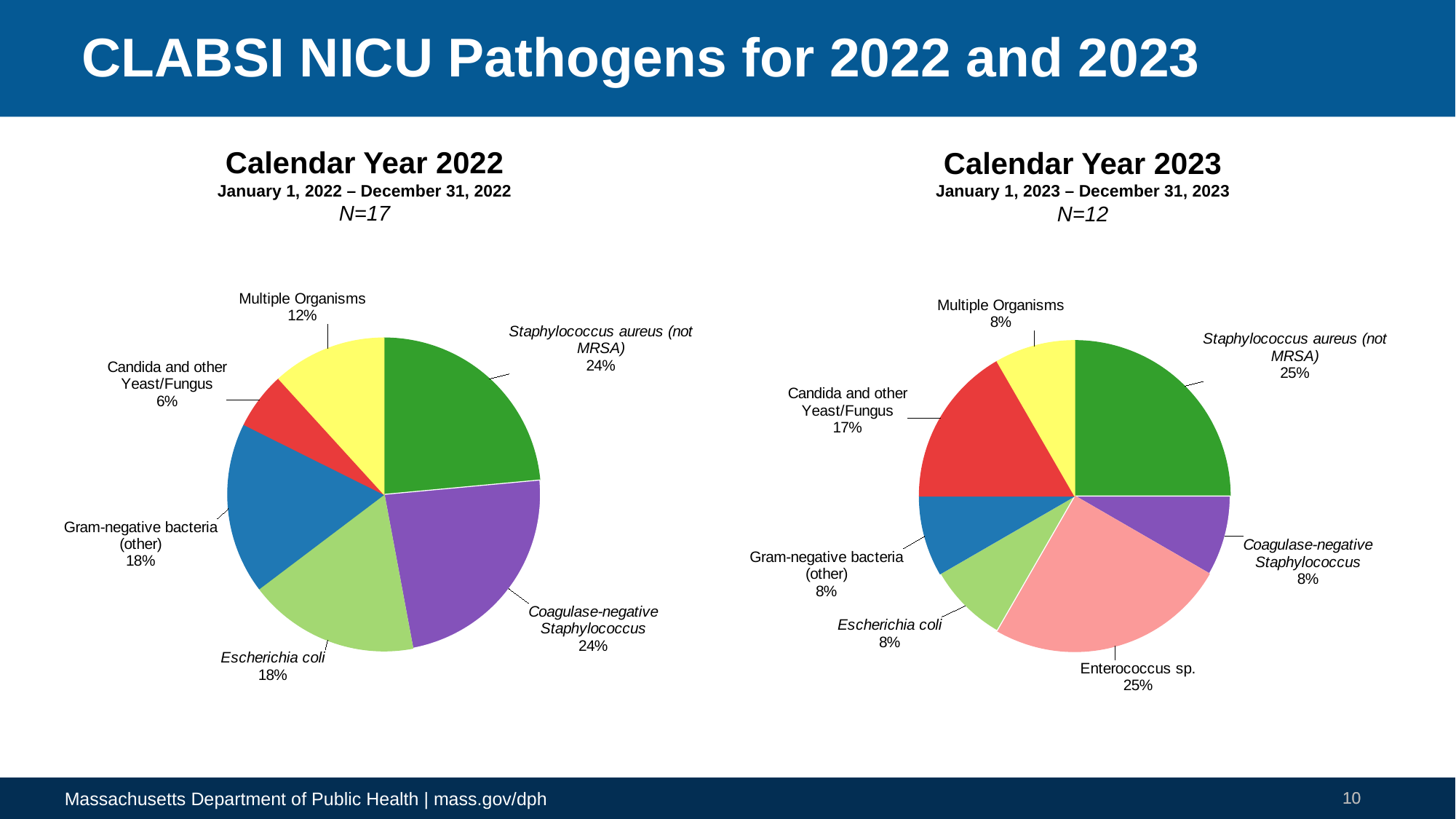

# CLABSI NICU Pathogens for 2022 and 2023
Calendar Year 2022
January 1, 2022 – December 31, 2022
N=17
Calendar Year 2023
January 1, 2023 – December 31, 2023
N=12

### Chart

| Category |  |  |
|---|---|---|
| Staphylococcus aureus (not MRSA) | 4.0 | 0.235 |
| Methicillin-resistant Staphylococcus | None | None |
| Coagulase-negative Staphylococcus | 4.0 | 0.235 |
| Enterococcus sp. | None | None |
| Gram-positive bacteria (other) | None | None |
| Escherichia coli | 3.0 | 0.176 |
| Pseudomonas aeruginosa | None | None |
| Klebsiella pneumoniae | None | None |
| Gram-negative bacteria (other) | 3.0 | 0.176 |
| Candida albicans | None | None |
| Candida and other Yeast/Fungus | 1.0 | 0.059 |
| Multiple Organisms | 2.0 | 0.118 |
| No Organism Identified | None | None |
| Other | None | None |

### Chart

| Category |  |  |
|---|---|---|
| Staphylococcus aureus (not MRSA) | 3.0 | 0.25 |
| Methicillin-resistant Staphylococcus | None | None |
| Coagulase-negative Staphylococcus | 1.0 | 0.083 |
| Enterococcus sp. | 3.0 | 0.25 |
| Gram-positive bacteria (other) | None | None |
| Escherichia coli | 1.0 | 0.083 |
| Pseudomonas aeruginosa | None | None |
| Klebsiella pneumoniae | None | None |
| Gram-negative bacteria (other) | 1.0 | 0.083 |
| Candida albicans | None | None |
| Candida and other Yeast/Fungus | 2.0 | 0.167 |
| Multiple Organisms | 1.0 | 0.083 |
| No Organism Identified | None | None |
| Other | None | None |
10
10